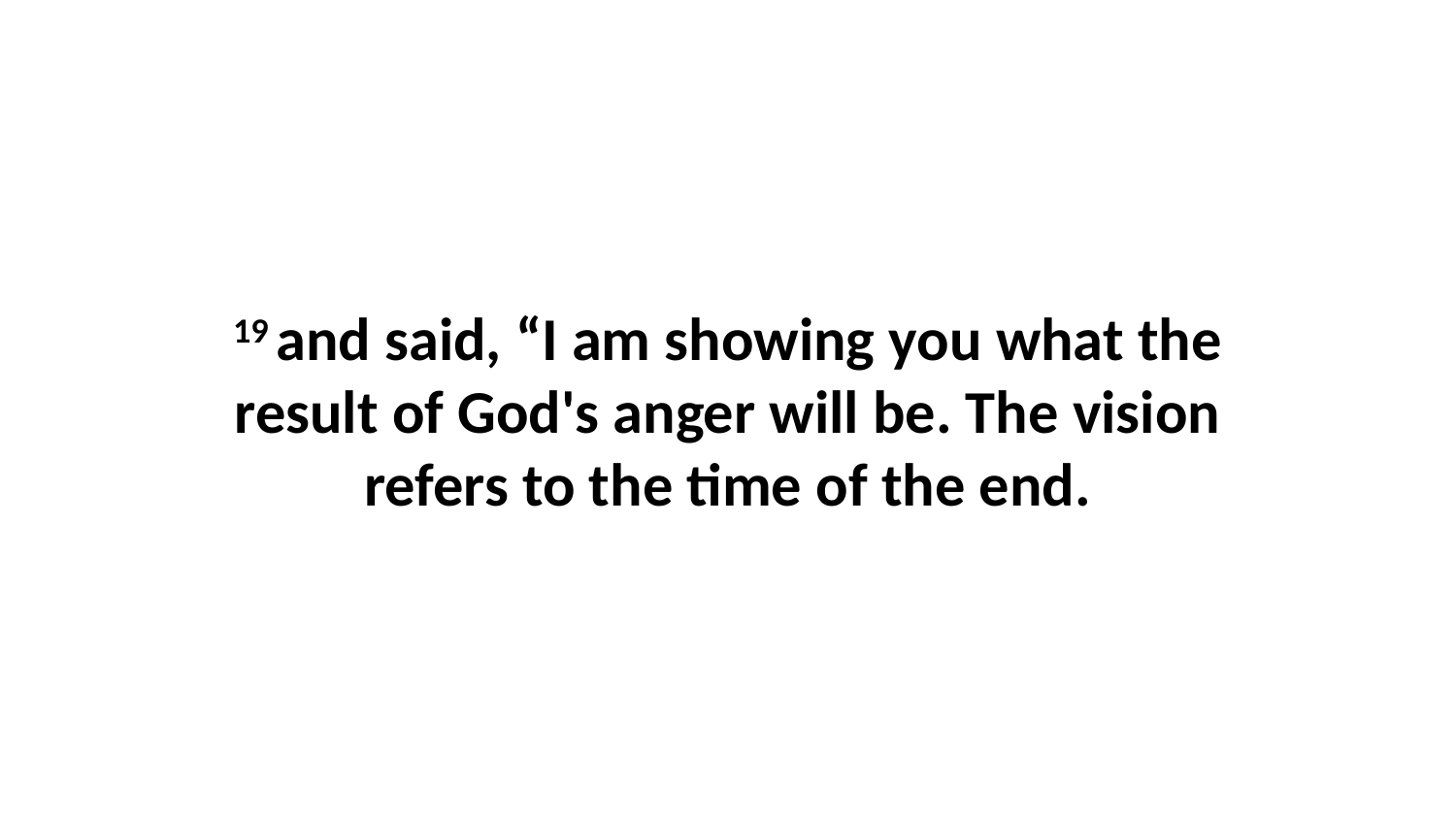

19 and said, “I am showing you what the result of God's anger will be. The vision refers to the time of the end.